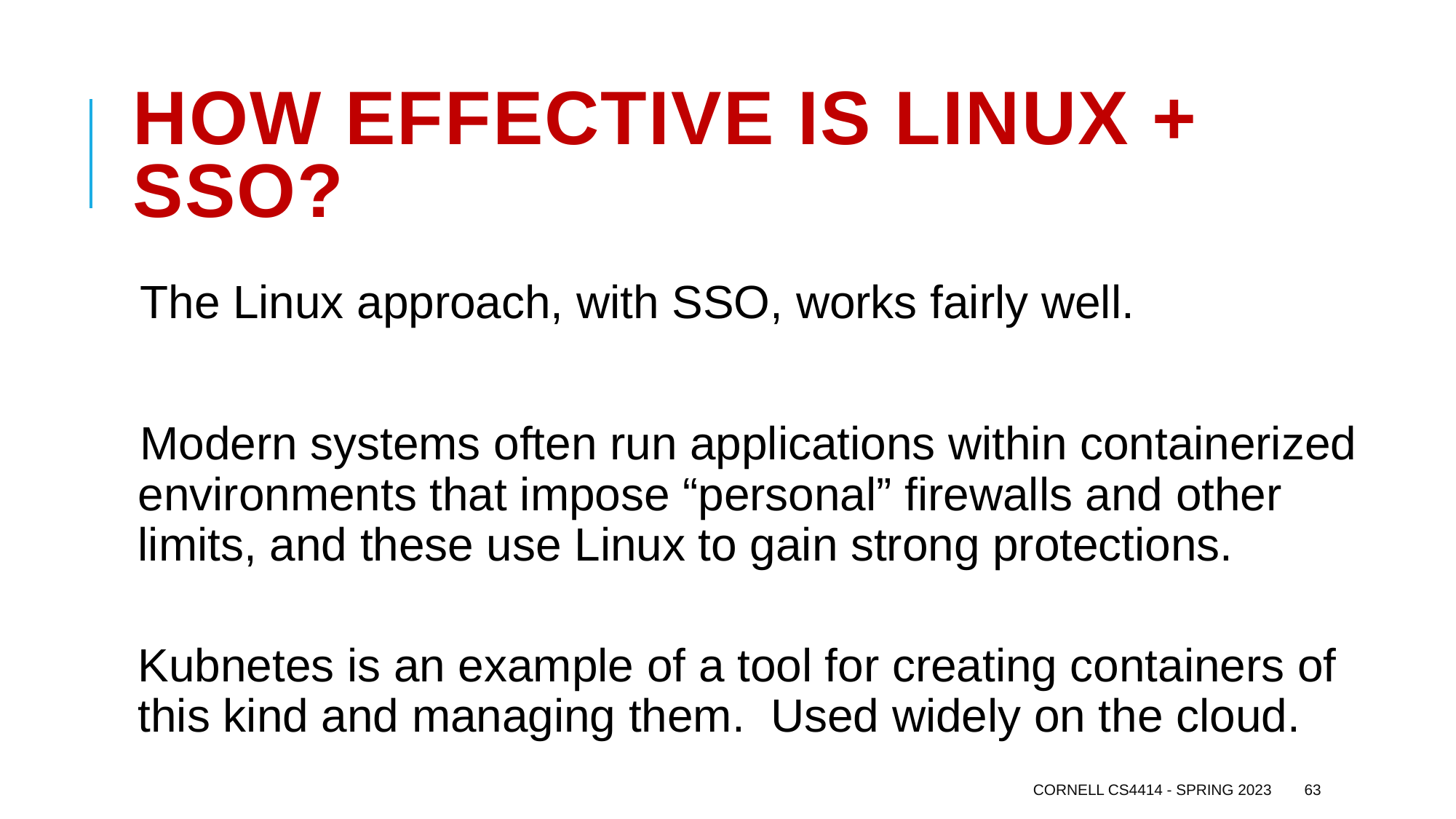

# How effective is Linux + SSO?
The Linux approach, with SSO, works fairly well.

Modern systems often run applications within containerized environments that impose “personal” firewalls and other limits, and these use Linux to gain strong protections.
Kubnetes is an example of a tool for creating containers of this kind and managing them.  Used widely on the cloud.
Cornell CS4414 - Spring 2023
63